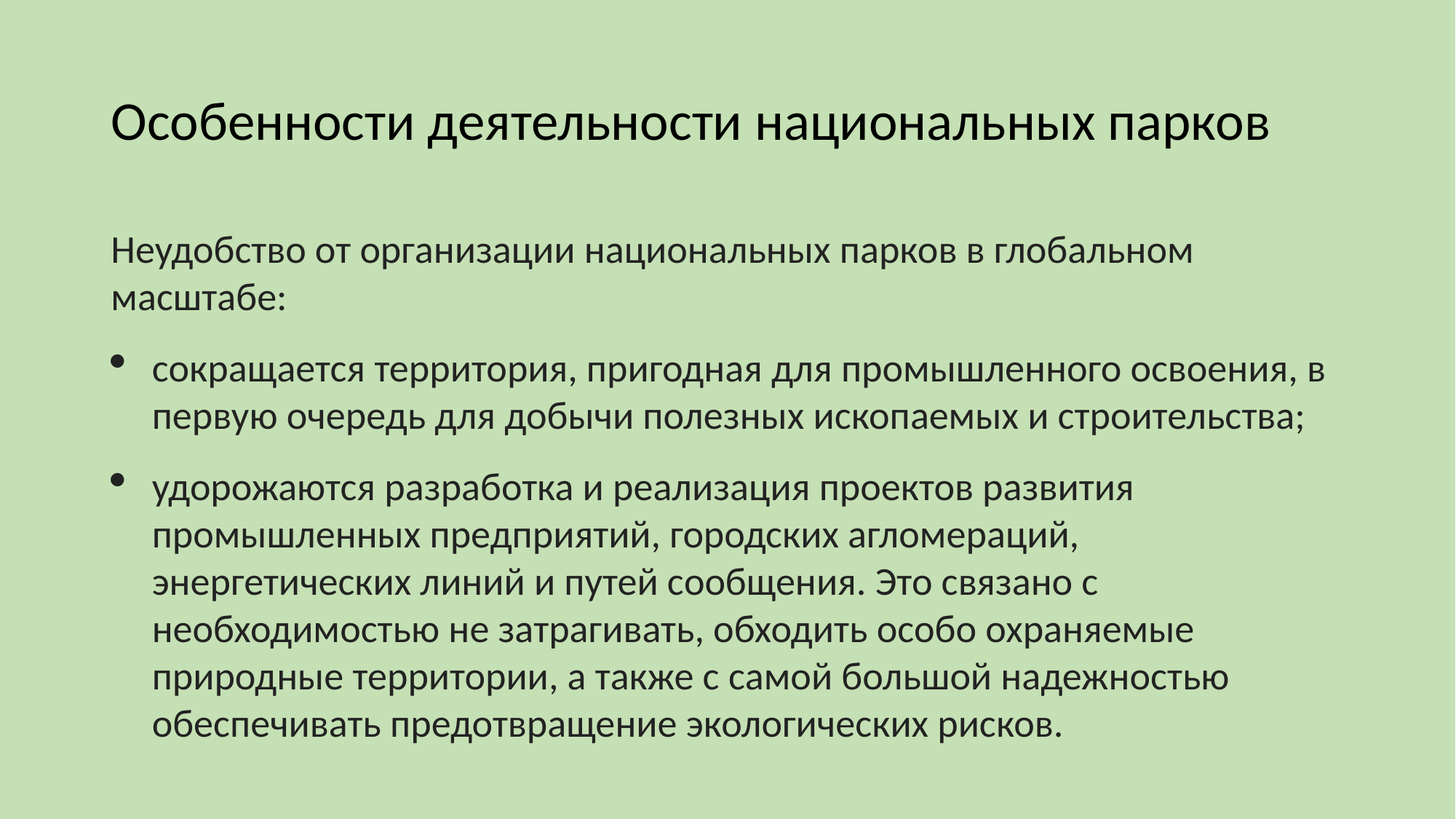

# Особенности деятельности национальных парков
Неудобство от организации национальных парков в глобальном масштабе:
сокращается территория, пригодная для промышленного освоения, в первую очередь для добычи полезных ископаемых и строительства;
удорожаются разработка и реализация проектов развития промышленных предприятий, городских агломераций, энергетических линий и путей сообщения. Это связано с необходимостью не затрагивать, обходить особо охраняемые природные территории, а также с самой большой надежностью обеспечивать предотвращение экологических рисков.